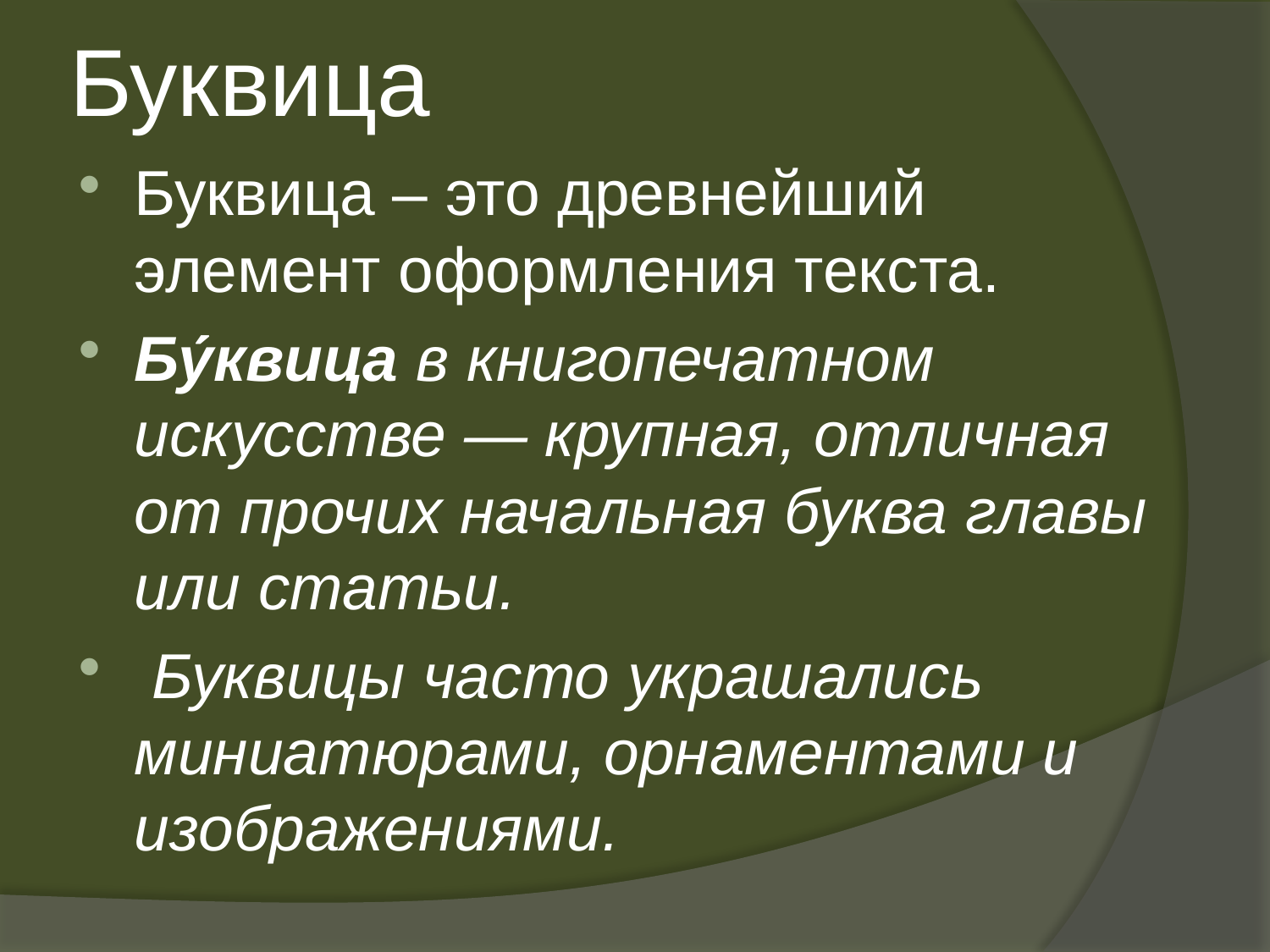

# Буквица
Буквица – это древнейший элемент оформления текста.
Бу́квица в книгопечатном искусстве — крупная, отличная от прочих начальная буква главы или статьи.
 Буквицы часто украшались миниатюрами, орнаментами и изображениями.